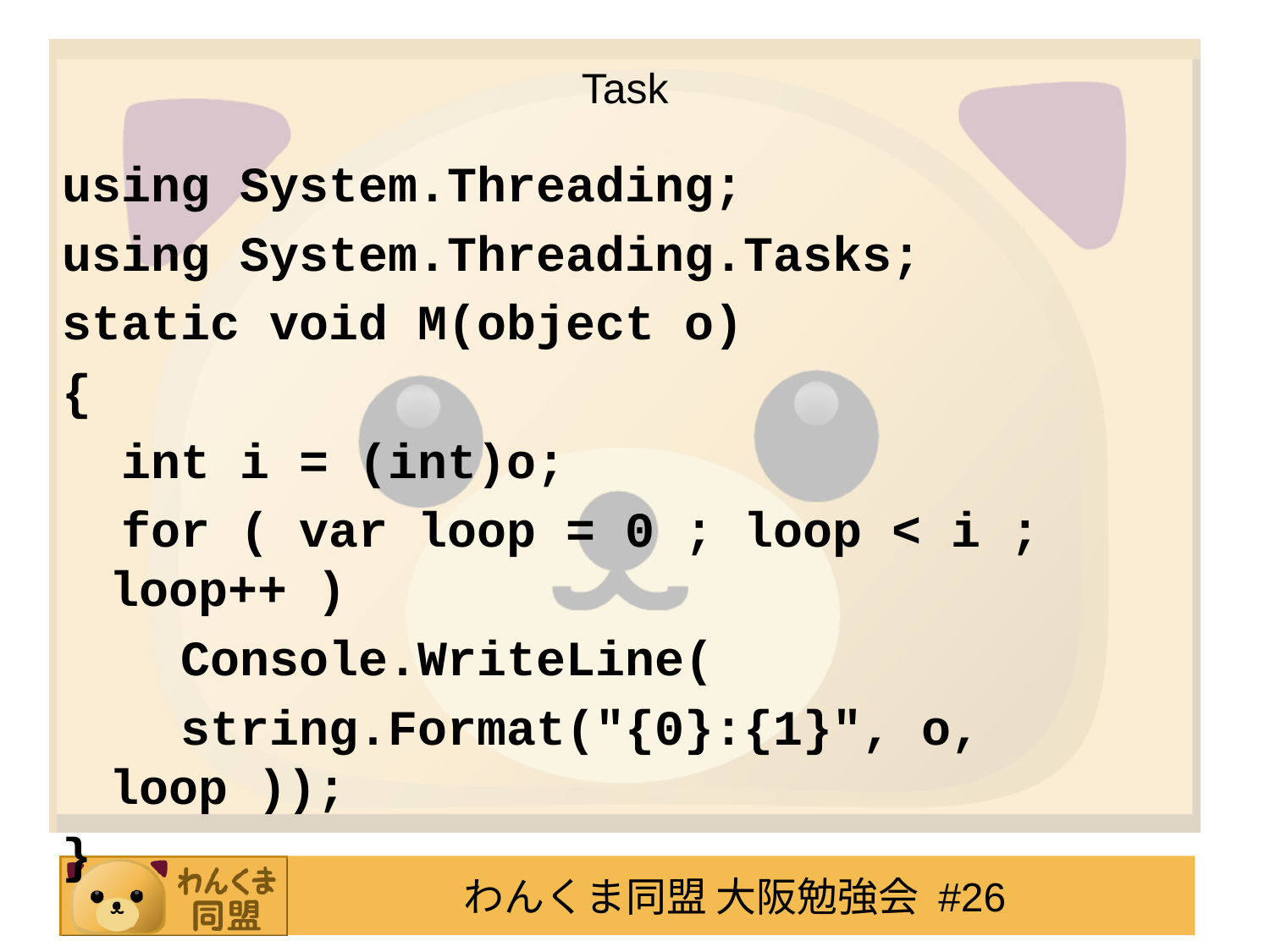

# Task
using System.Threading;
using System.Threading.Tasks;
static void M(object o)
{
  int i = (int)o;
  for ( var loop = 0 ; loop < i ;   loop++ )
    Console.WriteLine(
    string.Format("{0}:{1}", o, loop ));
}